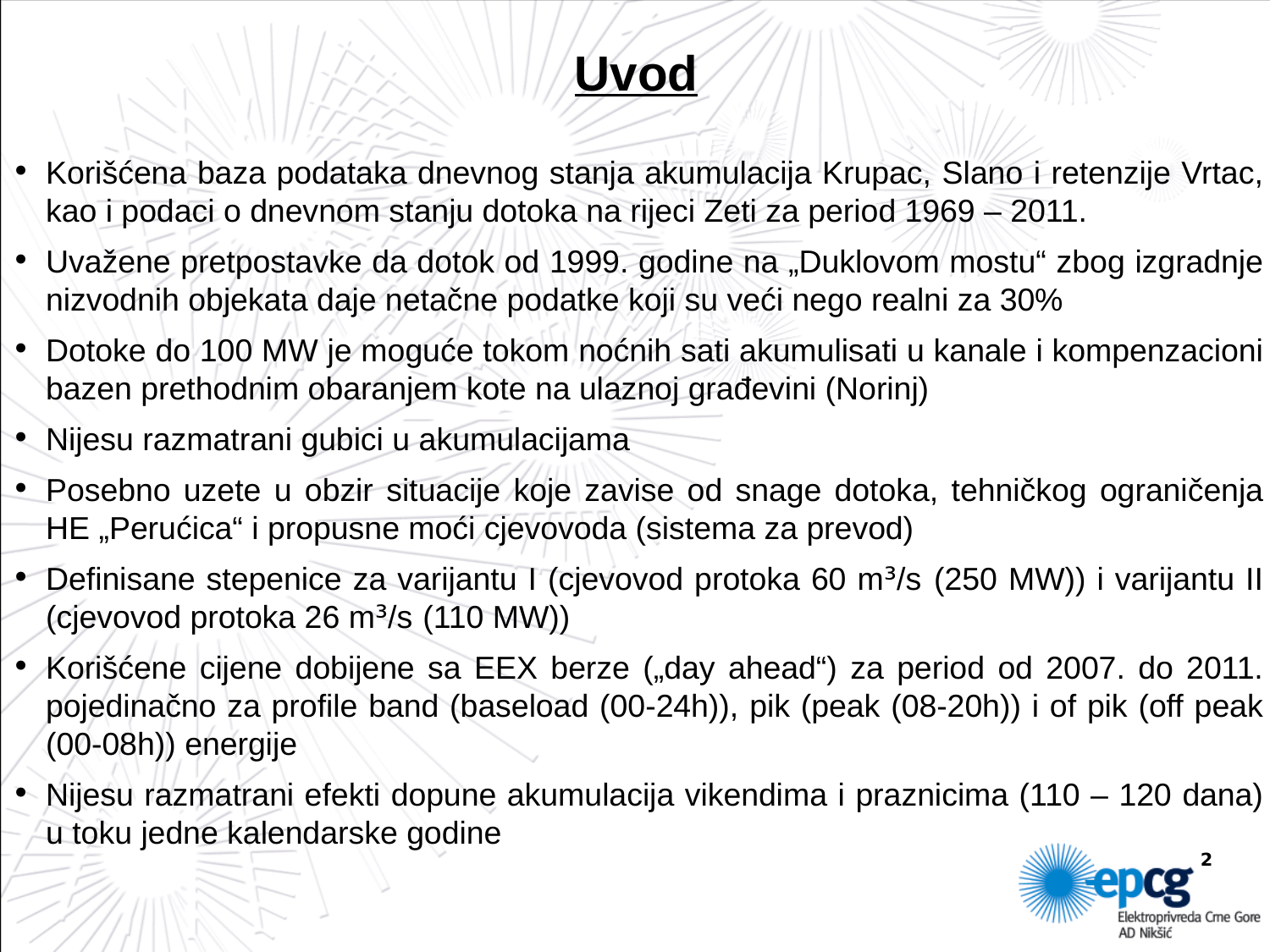

# Uvod
Korišćena baza podataka dnevnog stanja akumulacija Krupac, Slano i retenzije Vrtac, kao i podaci o dnevnom stanju dotoka na rijeci Zeti za period 1969 – 2011.
Uvažene pretpostavke da dotok od 1999. godine na „Duklovom mostu“ zbog izgradnje nizvodnih objekata daje netačne podatke koji su veći nego realni za 30%
Dotoke do 100 MW je moguće tokom noćnih sati akumulisati u kanale i kompenzacioni bazen prethodnim obaranjem kote na ulaznoj građevini (Norinj)
Nijesu razmatrani gubici u akumulacijama
Posebno uzete u obzir situacije koje zavise od snage dotoka, tehničkog ograničenja HE „Perućica“ i propusne moći cjevovoda (sistema za prevod)
Definisane stepenice za varijantu I (cjevovod protoka 60 m³/s (250 MW)) i varijantu II (cjevovod protoka 26 m³/s (110 MW))
Korišćene cijene dobijene sa EEX berze („day ahead“) za period od 2007. do 2011. pojedinačno za profile band (baseload (00-24h)), pik (peak (08-20h)) i of pik (off peak (00-08h)) energije
Nijesu razmatrani efekti dopune akumulacija vikendima i praznicima (110 – 120 dana) u toku jedne kalendarske godine